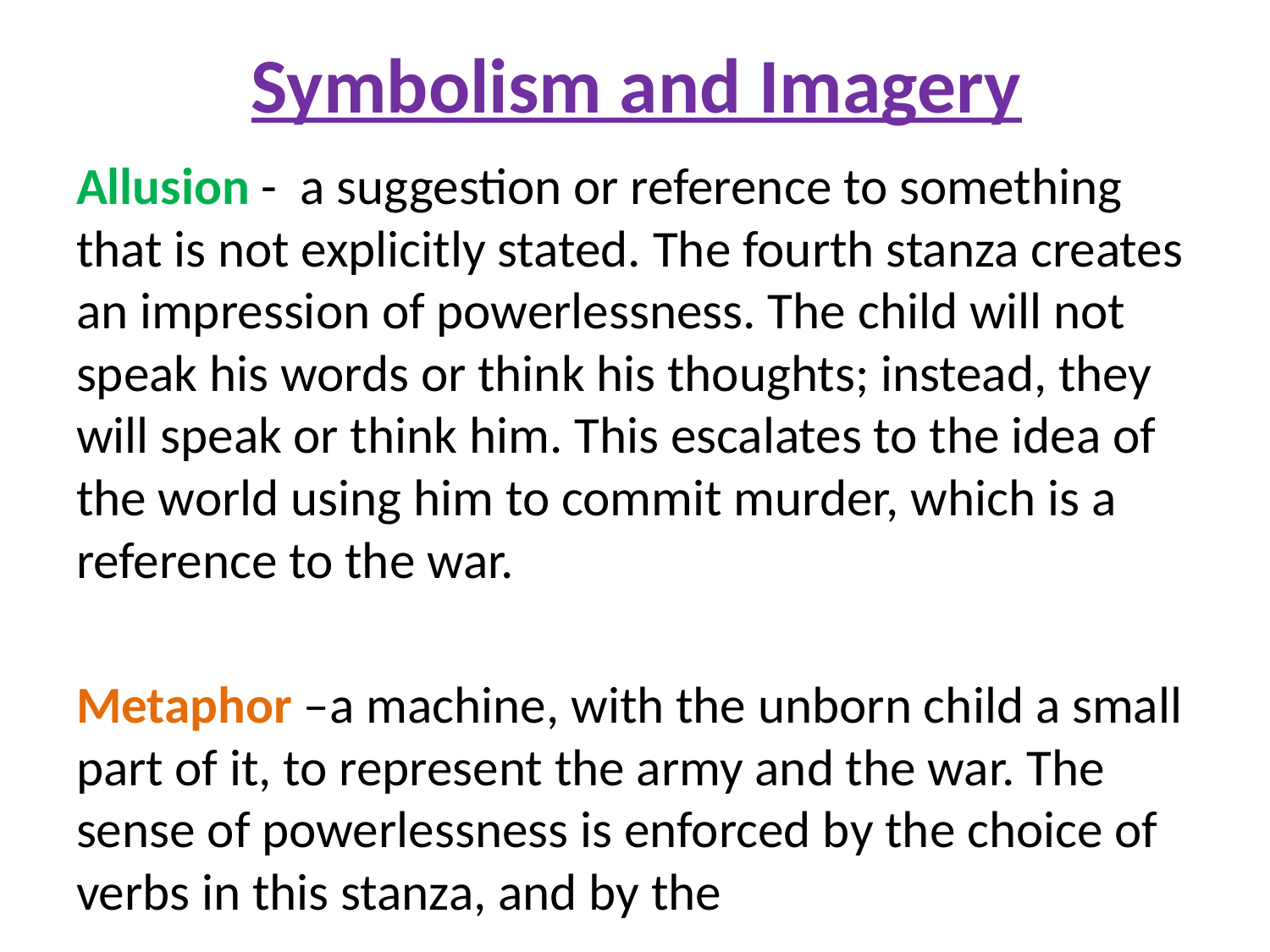

# Symbolism and Imagery
Allusion -  a suggestion or reference to something that is not explicitly stated. The fourth stanza creates an impression of powerlessness. The child will not speak his words or think his thoughts; instead, they will speak or think him. This escalates to the idea of the world using him to commit murder, which is a reference to the war.

Metaphor –a machine, with the unborn child a small part of it, to represent the army and the war. The sense of powerlessness is enforced by the choice of verbs in this stanza, and by the